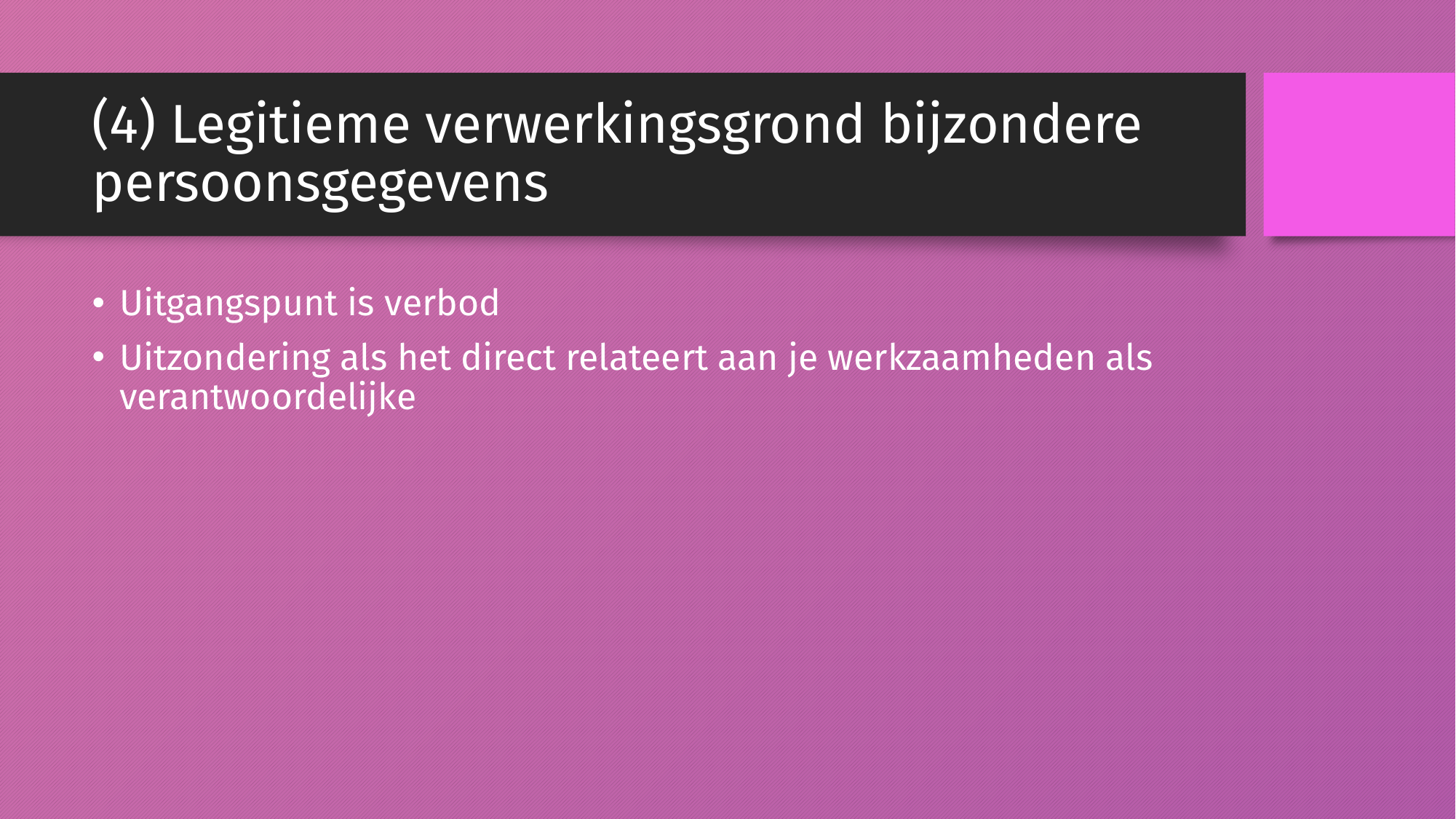

# (4) Legitieme verwerkingsgrond bijzondere persoonsgegevens
Uitgangspunt is verbod
Uitzondering als het direct relateert aan je werkzaamheden als verantwoordelijke